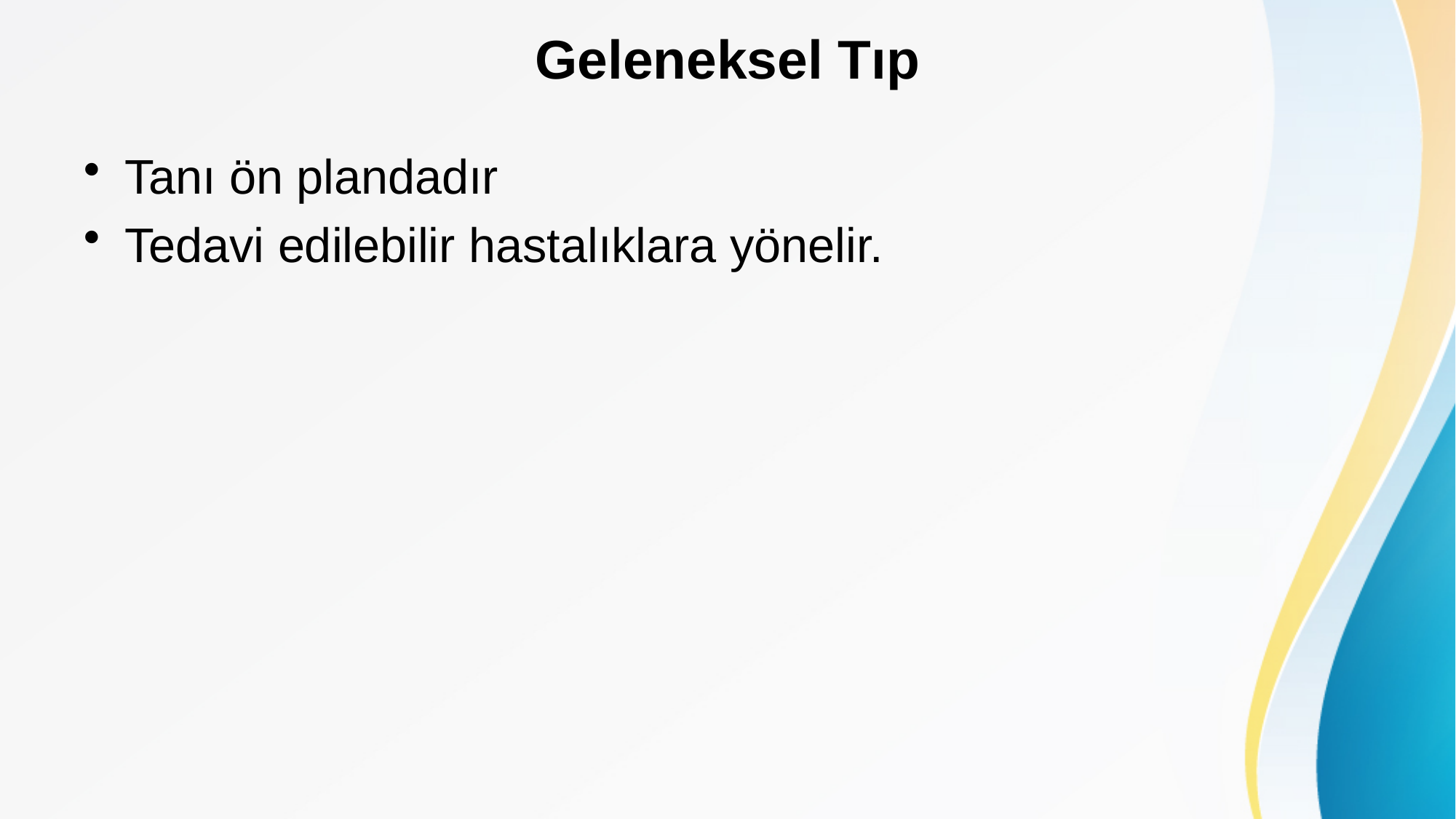

# Geleneksel Tıp
Tanı ön plandadır
Tedavi edilebilir hastalıklara yönelir.